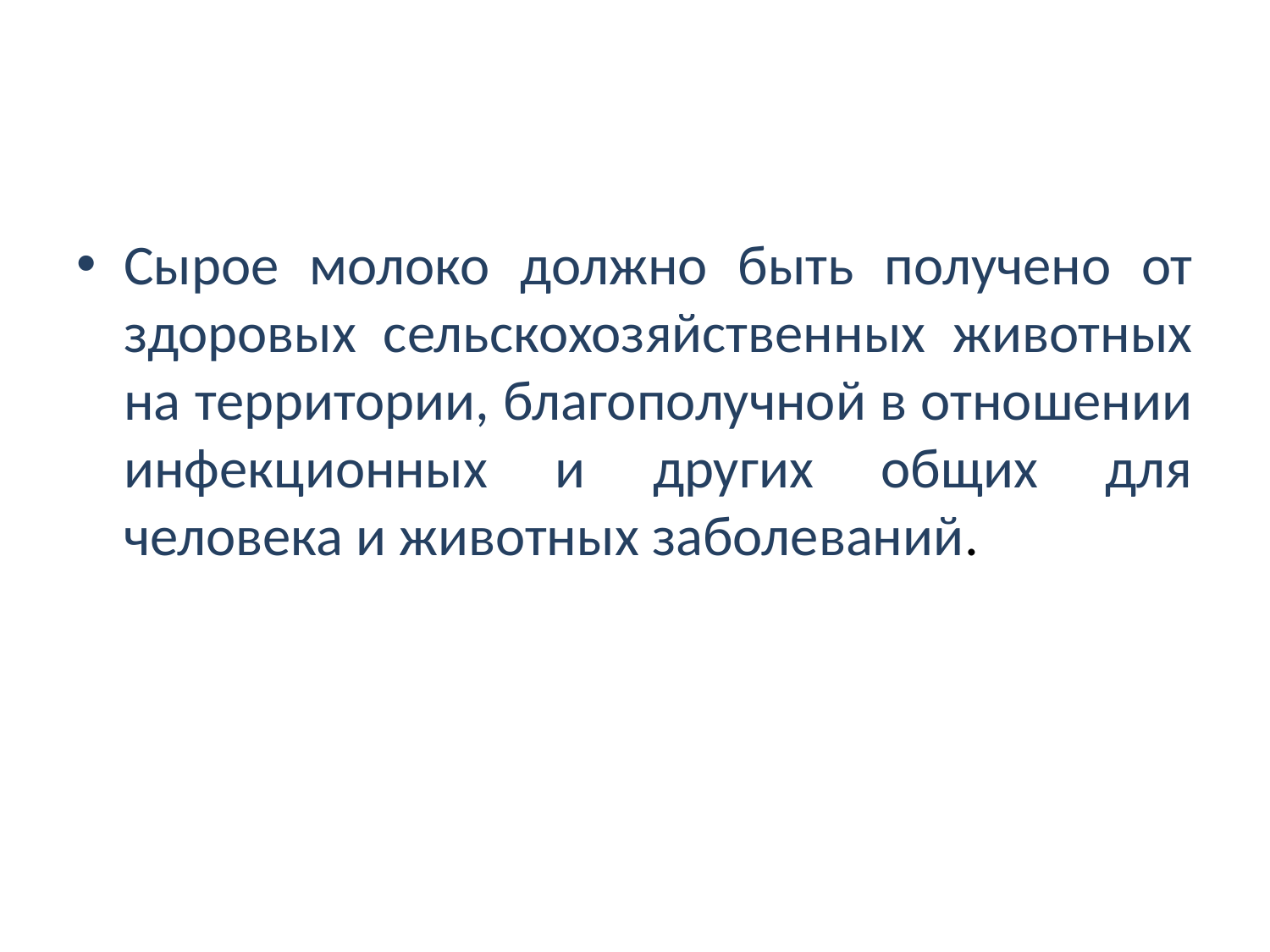

#
Сырое молоко должно быть получено от здоровых сельскохозяйственных животных на территории, благополучной в отношении инфекционных и других общих для человека и животных заболеваний.